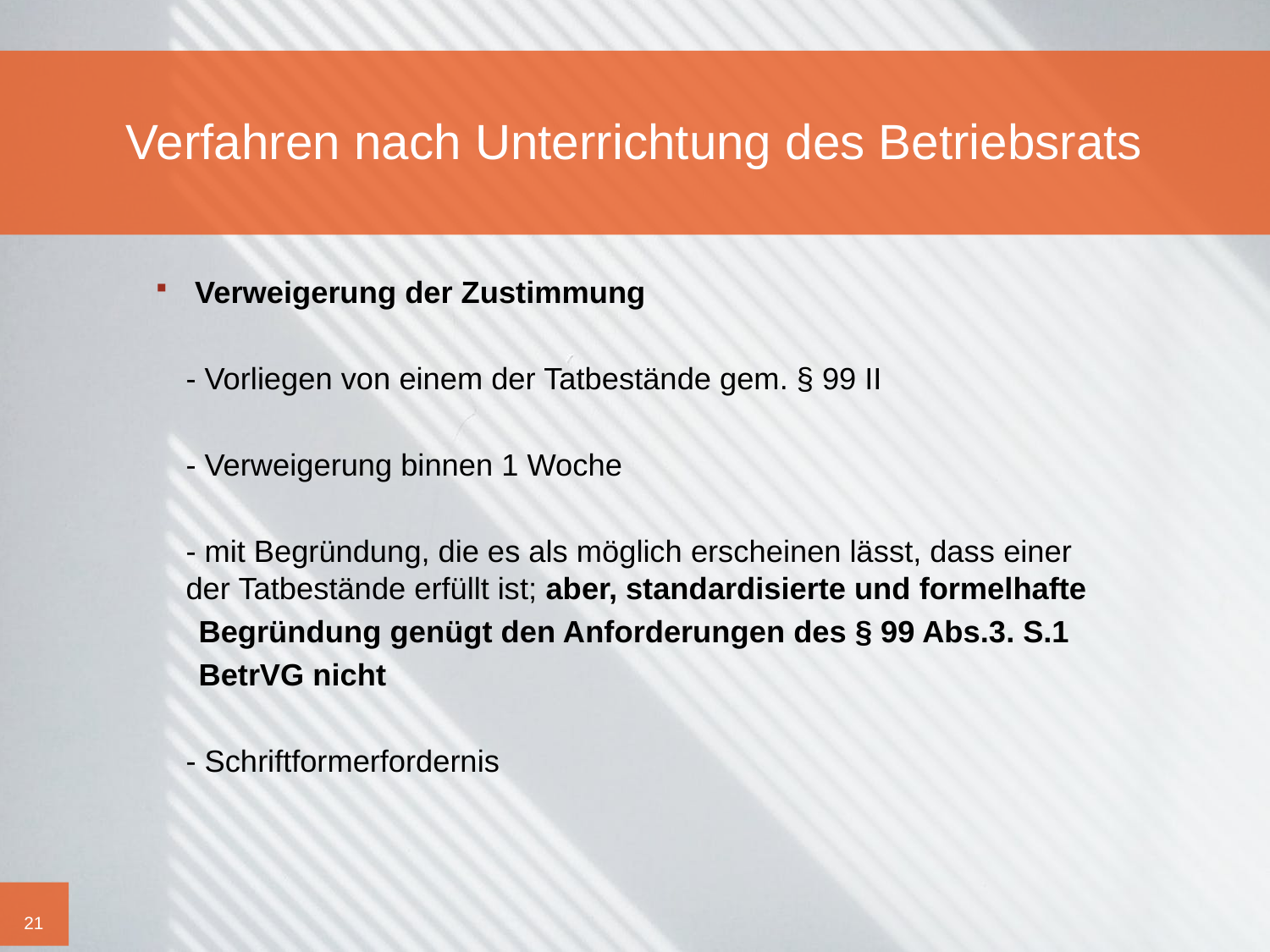

# Verfahren nach Unterrichtung des Betriebsrats
 Verweigerung der Zustimmung

	- Vorliegen von einem der Tatbestände gem. § 99 II

	- Verweigerung binnen 1 Woche

	- mit Begründung, die es als möglich erscheinen lässt, dass einer 	der Tatbestände erfüllt ist; aber, standardisierte und formelhafte
      Begründung genügt den Anforderungen des § 99 Abs.3. S.1
      BetrVG nicht

	- Schriftformerfordernis